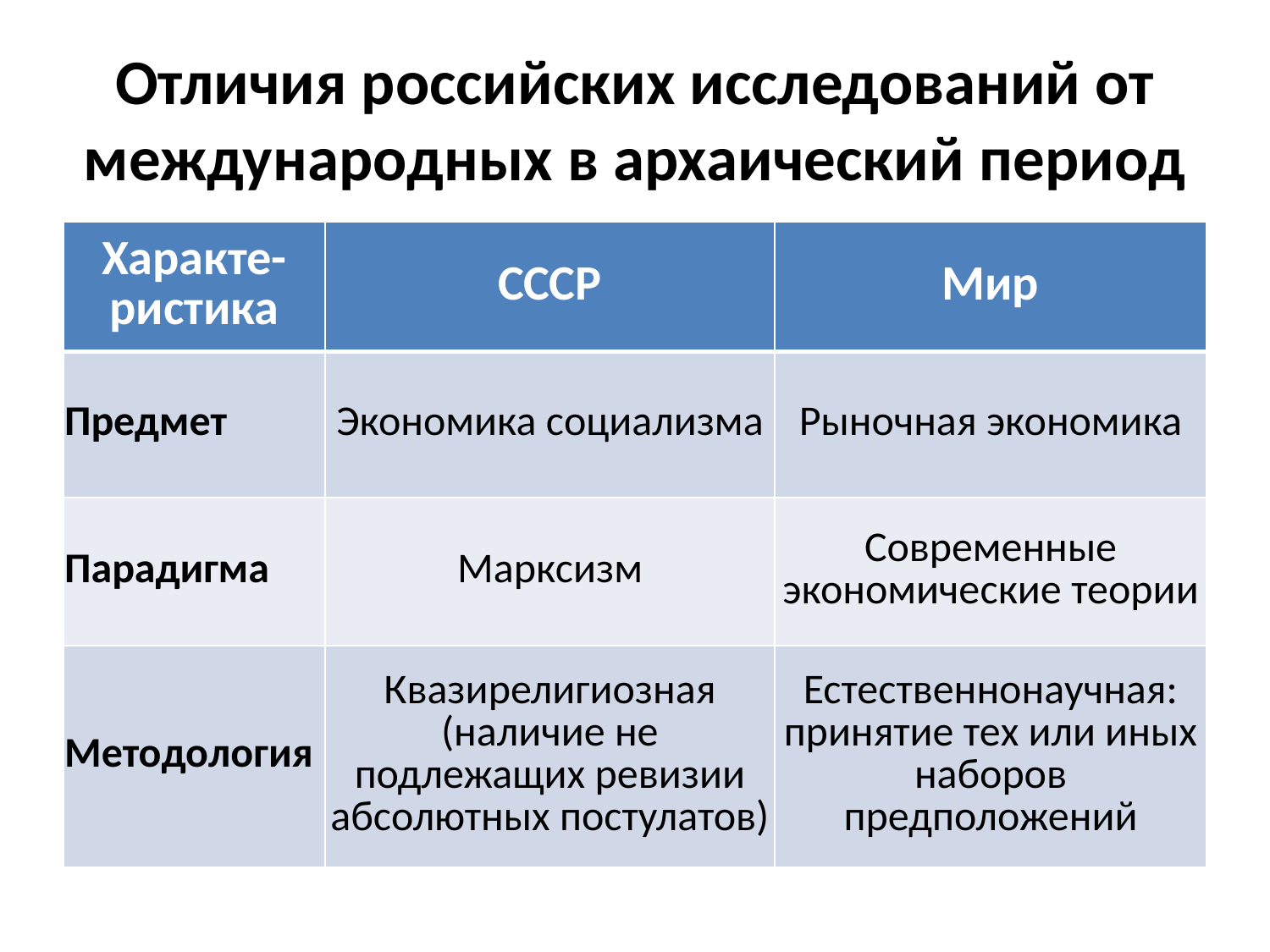

# Отличия российских исследований от международных в архаический период
| Характе-ристика | СССР | Мир |
| --- | --- | --- |
| Предмет | Экономика социализма | Рыночная экономика |
| Парадигма | Марксизм | Современные экономические теории |
| Методология | Квазирелигиозная (наличие не подлежащих ревизии абсолютных постулатов) | Естественнонаучная: принятие тех или иных наборов предположений |